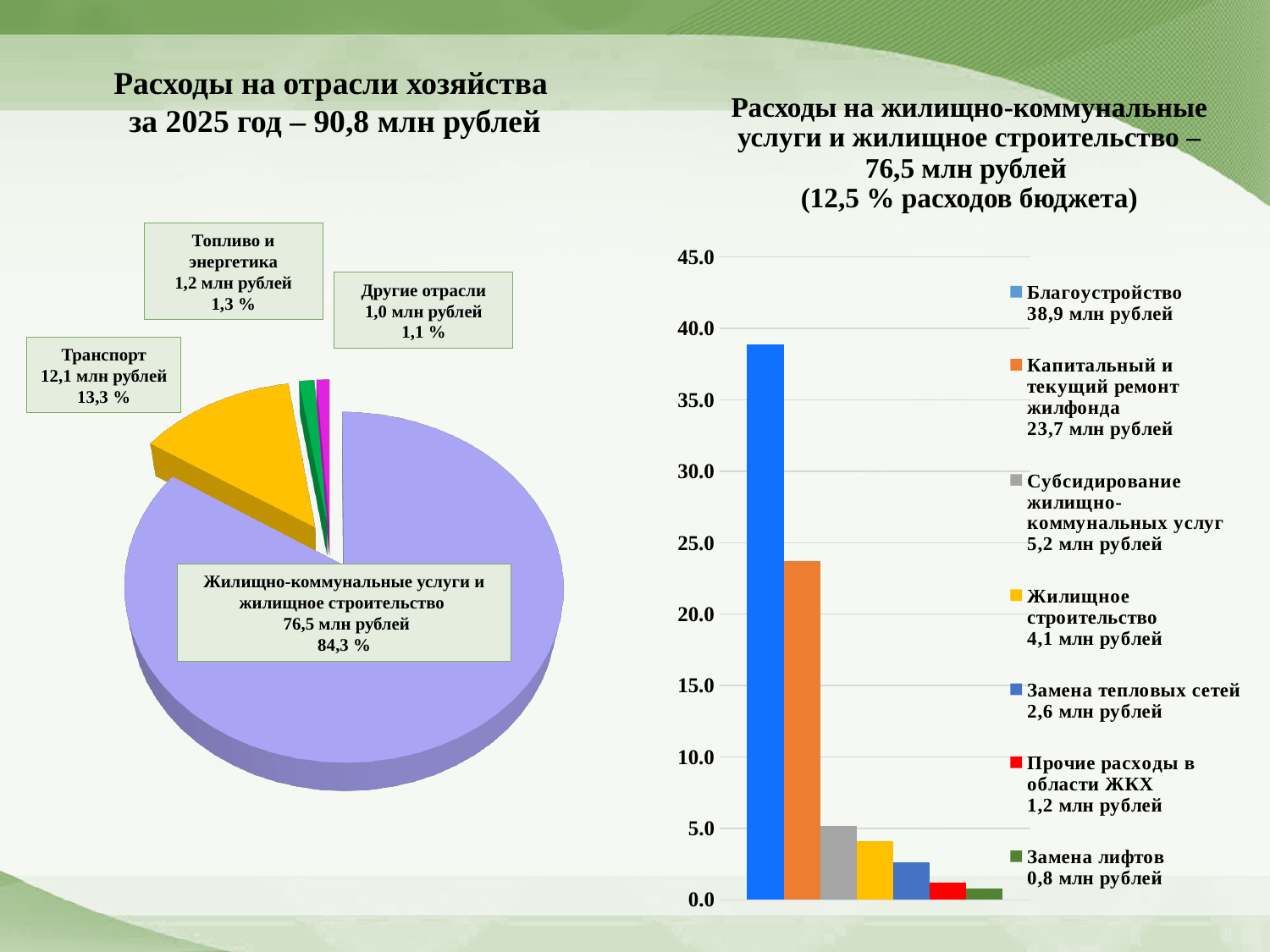

Расходы на отрасли хозяйства
за 2025 год – 90,8 млн рублей
Расходы на жилищно-коммунальные услуги и жилищное строительство – 76,5 млн рублей
(12,5 % расходов бюджета)
Топливо и энергетика
1,2 млн рублей
1,3 %
Другие отрасли
1,0 млн рублей
1,1 %
Транспорт
12,1 млн рублей
13,3 %
Жилищно-коммунальные услуги и жилищное строительство
 76,5 млн рублей
84,3 %

### Chart

| Category | Благоустройство
38,9 млн рублей | Капитальный и текущий ремонт жилфонда
23,7 млн рублей | Субсидирование жилищно-коммунальных услуг
5,2 млн рублей | Жилищное строительство
4,1 млн рублей | Замена тепловых сетей
2,6 млн рублей | Прочие расходы в области ЖКХ
1,2 млн рублей | Замена лифтов
0,8 млн рублей |
|---|---|---|---|---|---|---|---|

[unsupported chart]